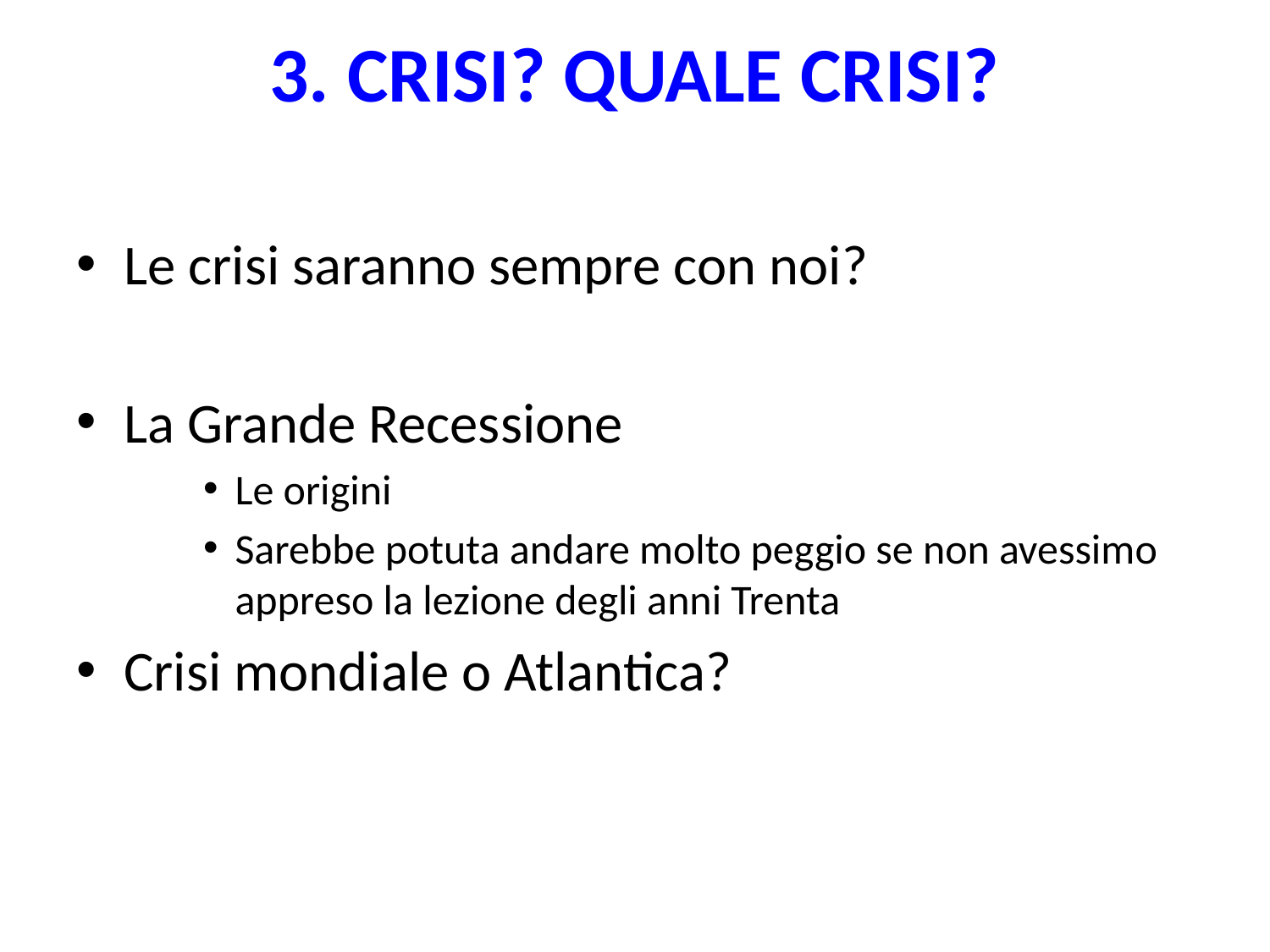

# 3. CRISI? QUALE CRISI?
Le crisi saranno sempre con noi?

La Grande Recessione
Le origini
Sarebbe potuta andare molto peggio se non avessimo appreso la lezione degli anni Trenta
Crisi mondiale o Atlantica?